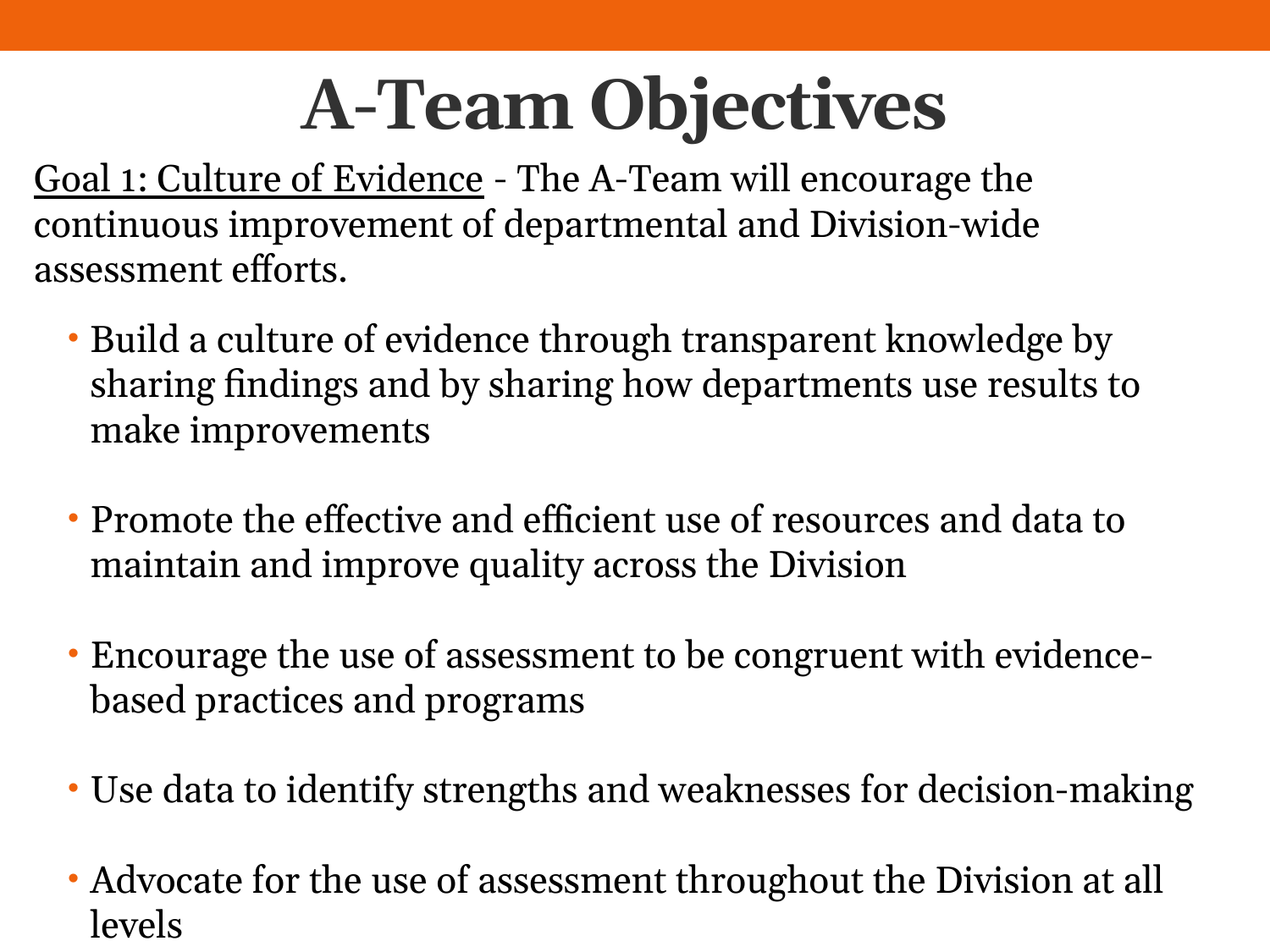

# A-Team Objectives
Goal 1: Culture of Evidence - The A-Team will encourage the continuous improvement of departmental and Division-wide assessment efforts.

Build a culture of evidence through transparent knowledge by sharing findings and by sharing how departments use results to make improvements

Promote the effective and efficient use of resources and data to maintain and improve quality across the Division

Encourage the use of assessment to be congruent with evidence-based practices and programs

Use data to identify strengths and weaknesses for decision-making

Advocate for the use of assessment throughout the Division at all levels